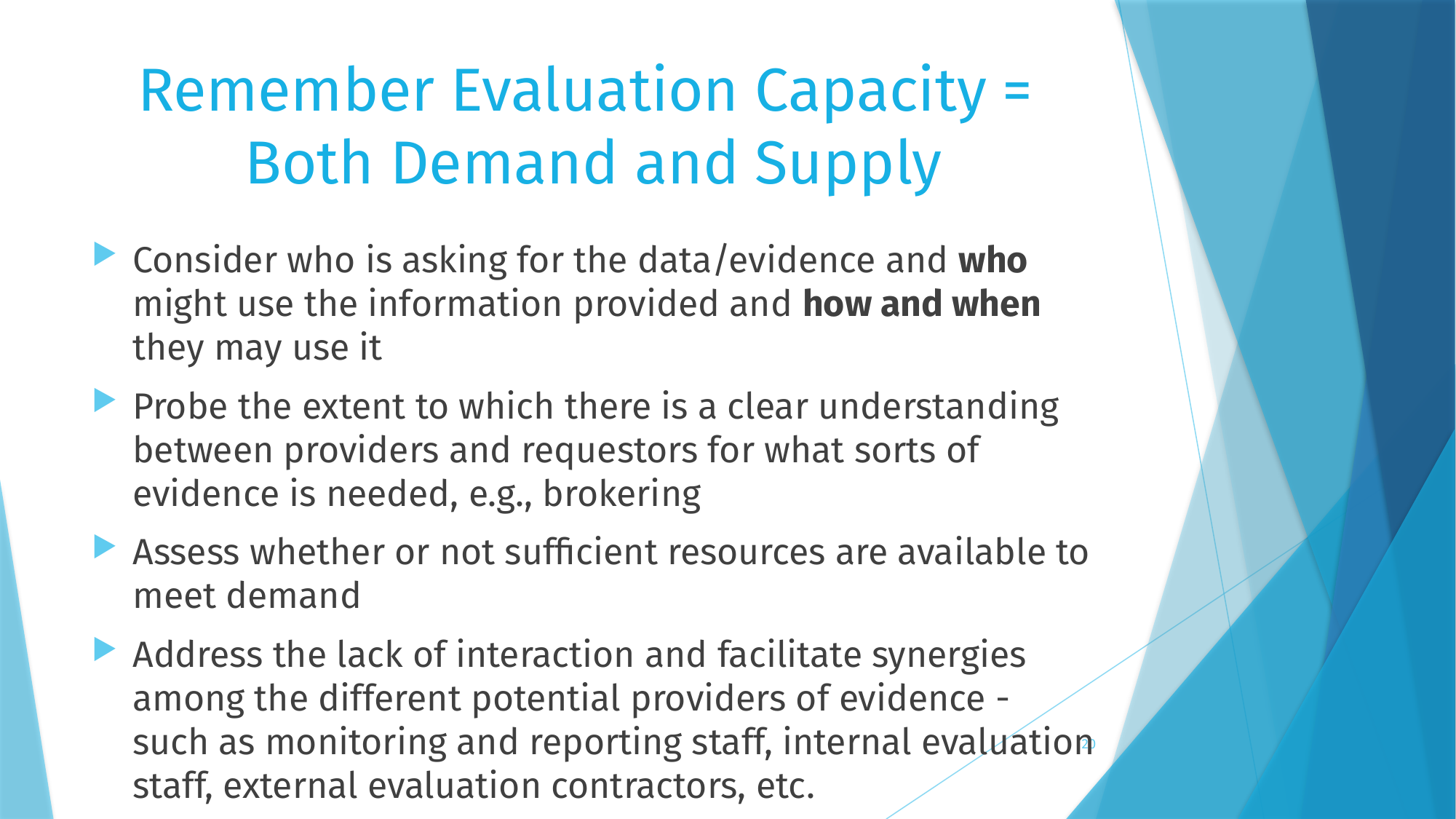

# Remember Evaluation Capacity = Both Demand and Supply
Consider who is asking for the data/evidence and who might use the information provided and how and when they may use it
Probe the extent to which there is a clear understanding between providers and requestors for what sorts of evidence is needed, e.g., brokering
Assess whether or not sufficient resources are available to meet demand
Address the lack of interaction and facilitate synergies among the different potential providers of evidence - such as monitoring and reporting staff, internal evaluation staff, external evaluation contractors, etc.
20